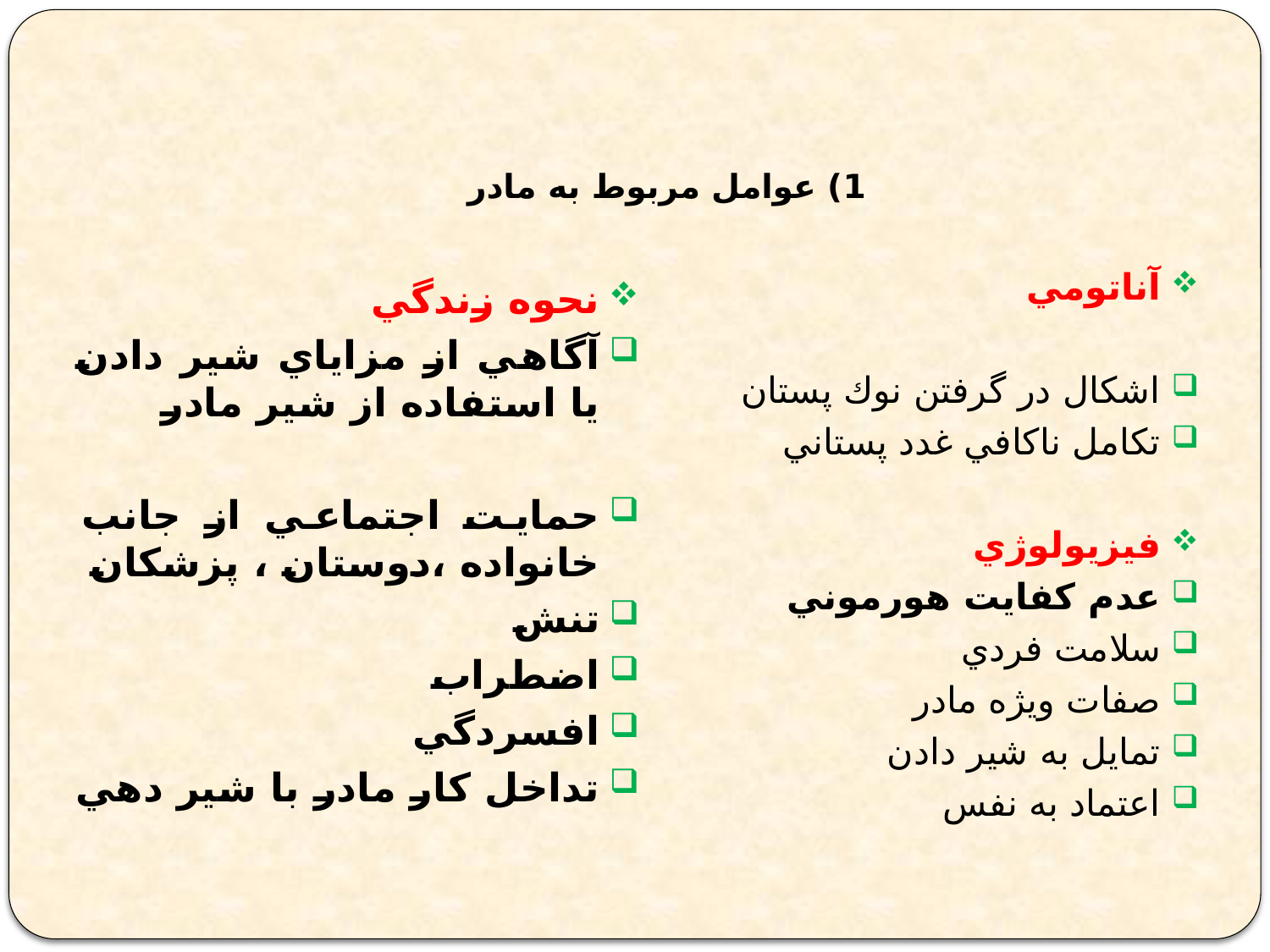

# 1) عوامل مربوط به مادر
آناتومي

اشكال در گرفتن نوك پستان
تكامل ناكافي غدد پستاني

فيزيولوژي
عدم كفايت هورموني
سلامت فردي
صفات ويژه مادر
تمايل به شير دادن
اعتماد به نفس

نحوه زندگي
آگاهي از مزاياي شير دادن يا استفاده از شير مادر

حمايت اجتماعي از جانب خانواده ،دوستان ، پزشكان
تنش
اضطراب
افسردگي
تداخل كار مادر با شير دهي